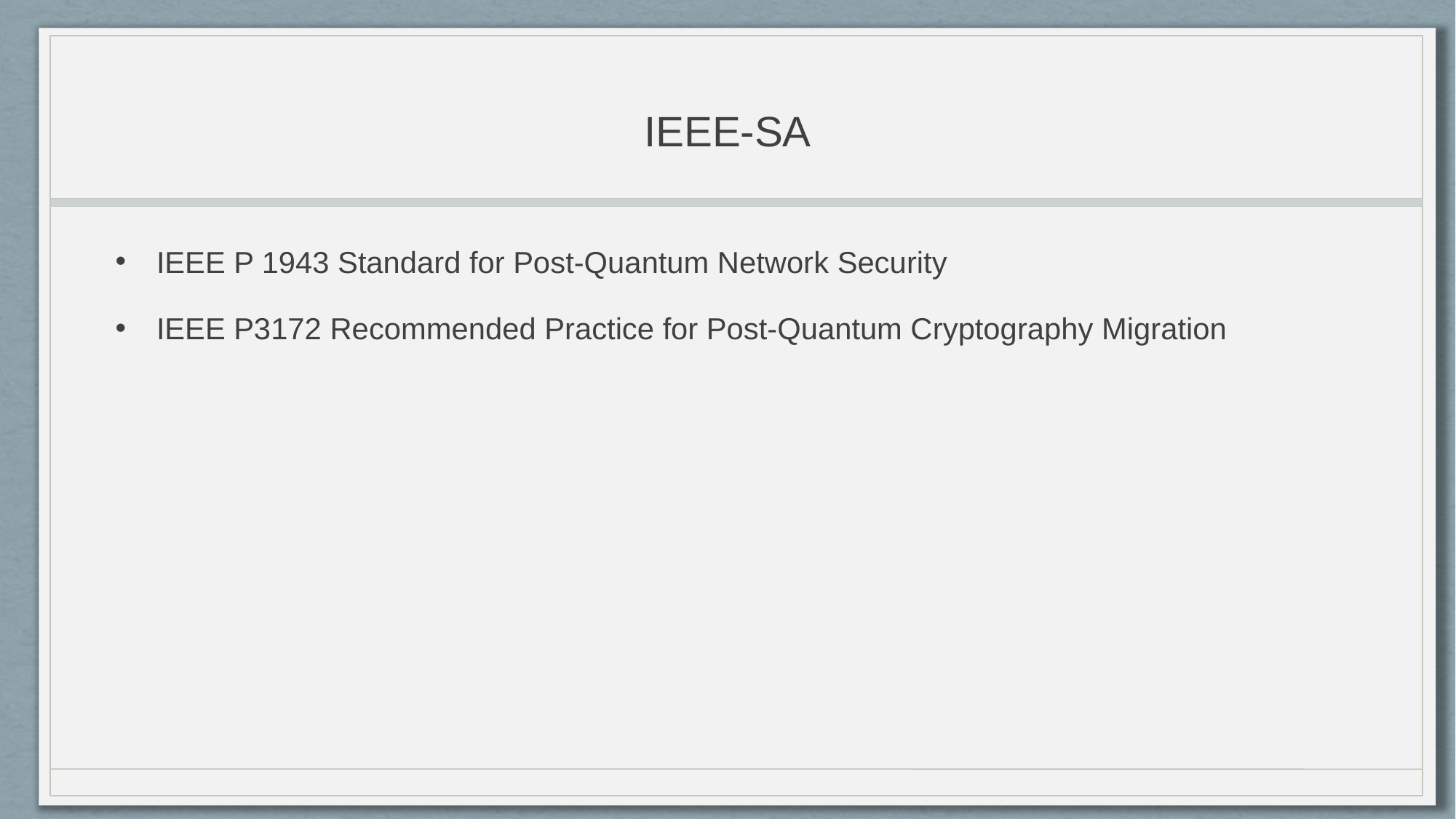

# IEEE-SA
IEEE P 1943 Standard for Post-Quantum Network Security
IEEE P3172 Recommended Practice for Post-Quantum Cryptography Migration